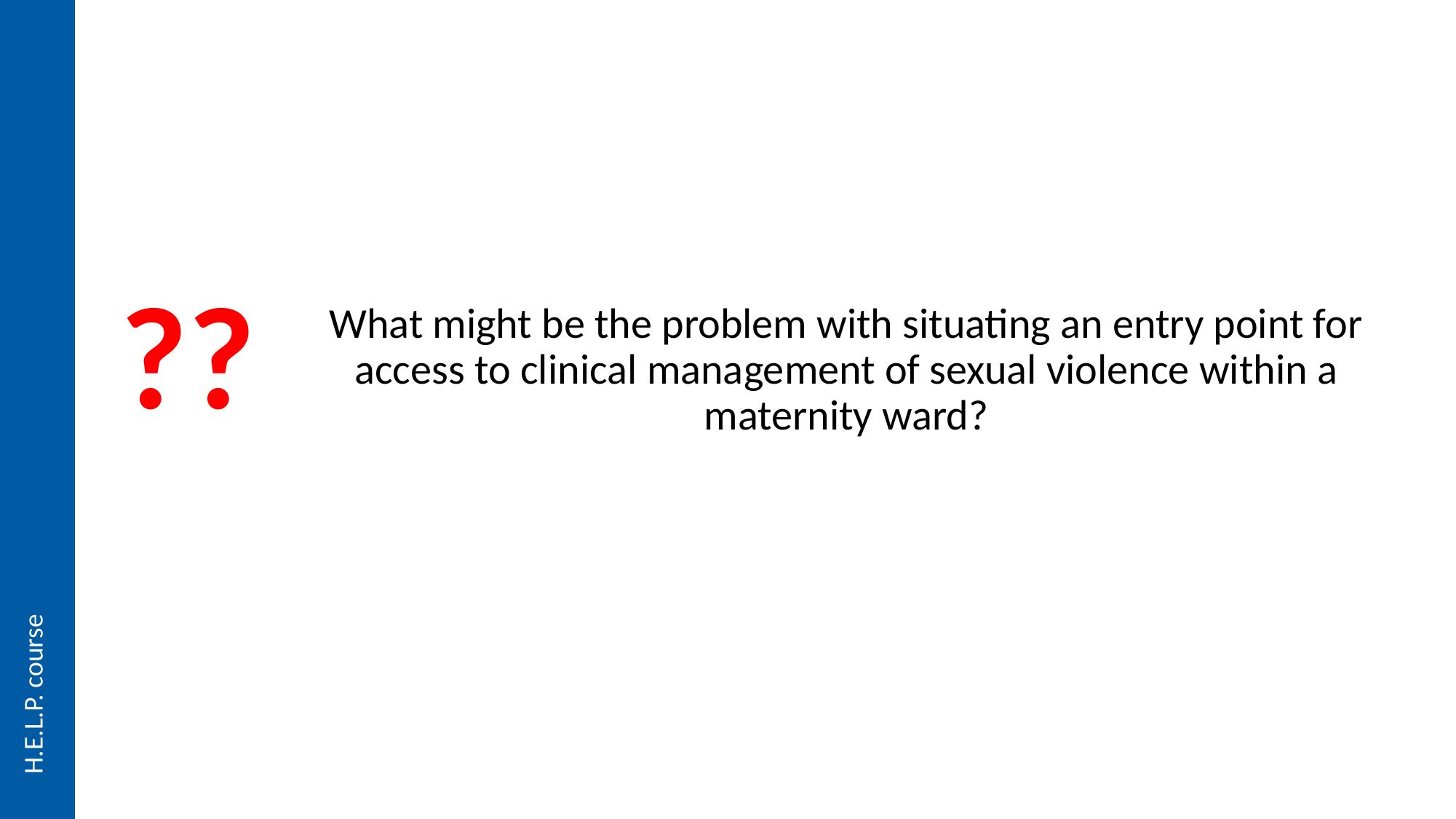

??
# What might be the problem with situating an entry point for access to clinical management of sexual violence within a maternity ward?
H.E.L.P. course